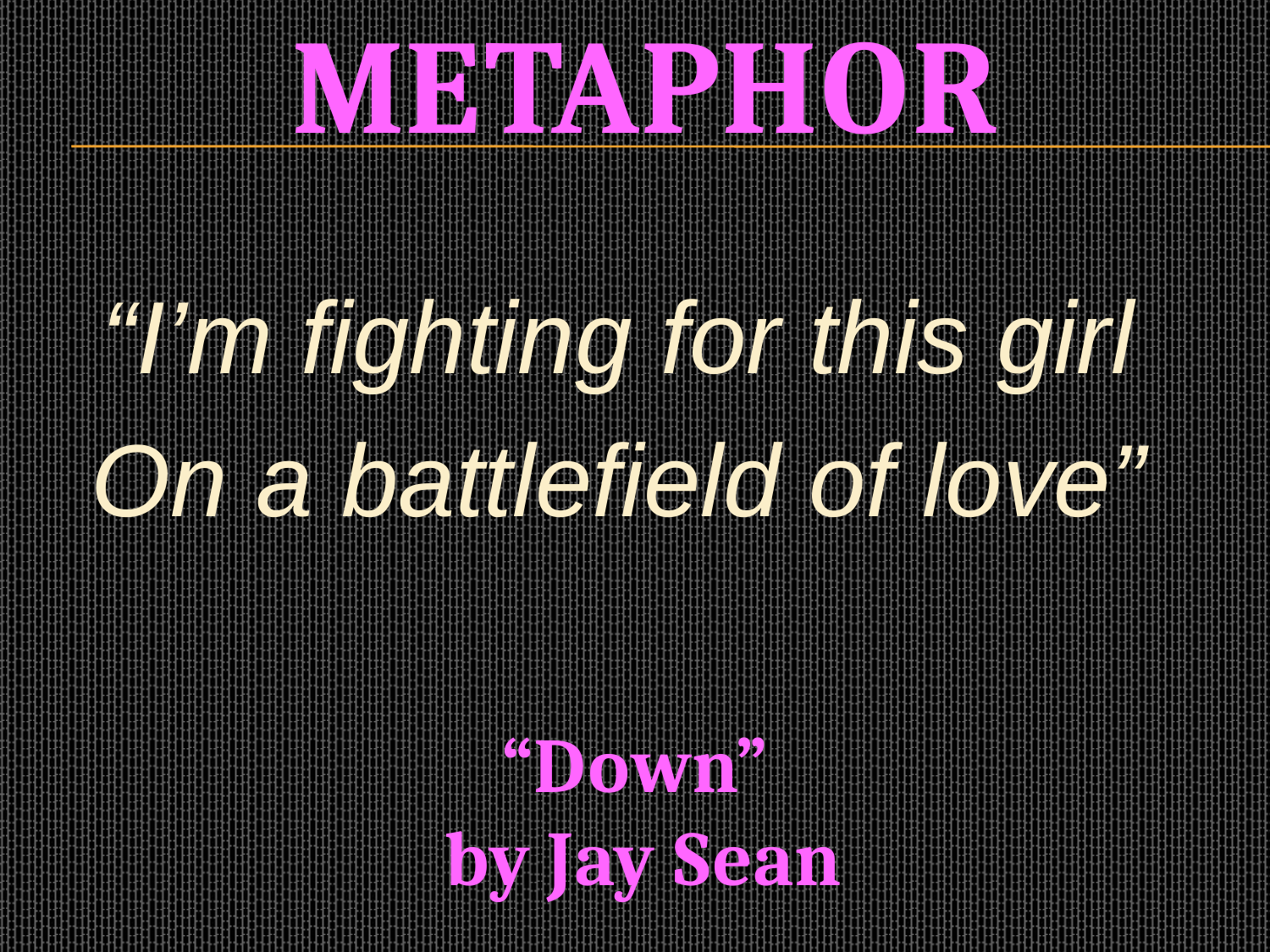

# metaphor
“I’m fighting for this girl
On a battlefield of love”

“Down”
 by Jay Sean